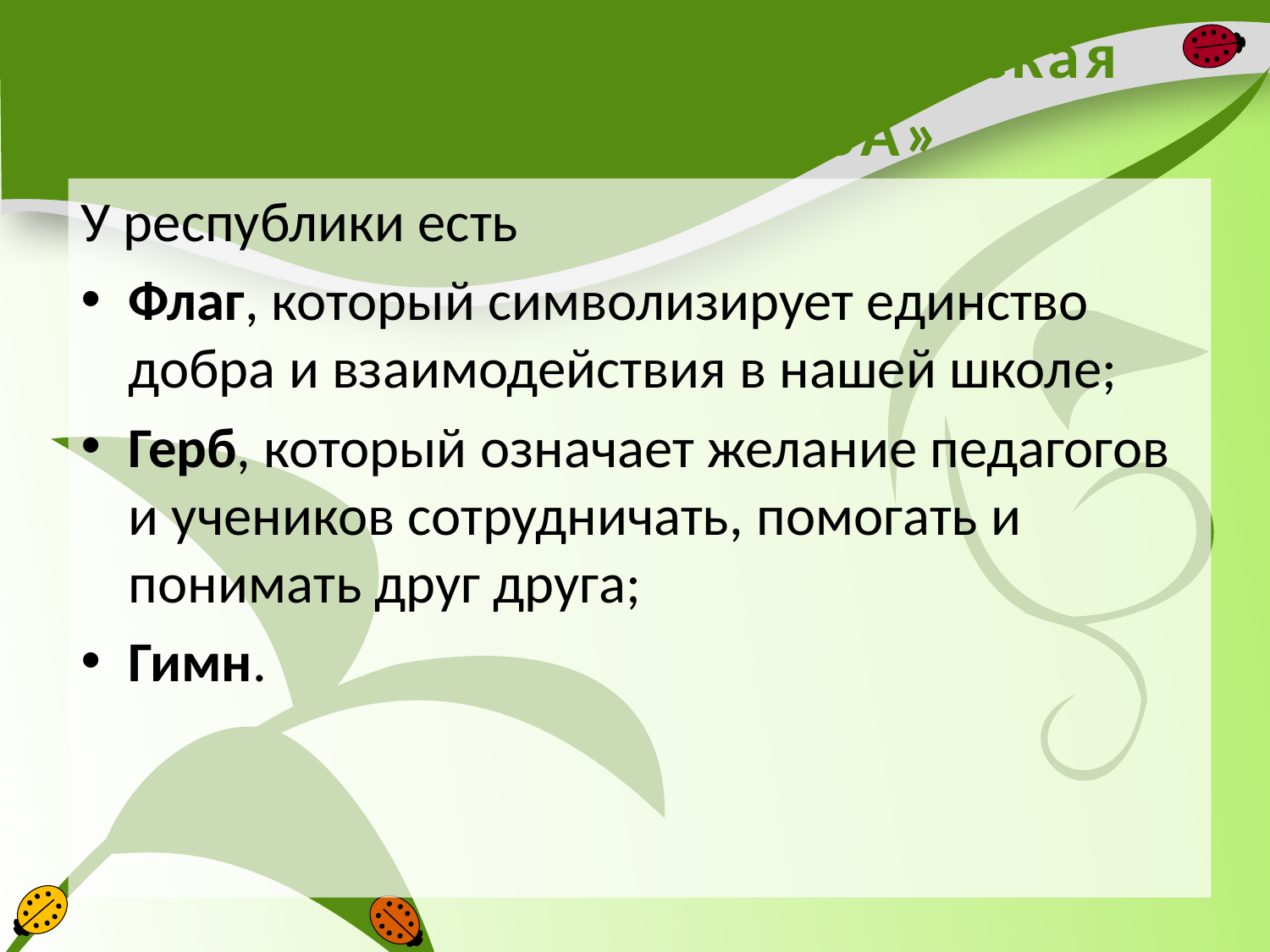

# 19 мая 2000 г. создана детская республика «НОВА»
У республики есть
Флаг, который символизирует единство добра и взаимодействия в нашей школе;
Герб, который означает желание педагогов и учеников сотрудничать, помогать и понимать друг друга;
Гимн.